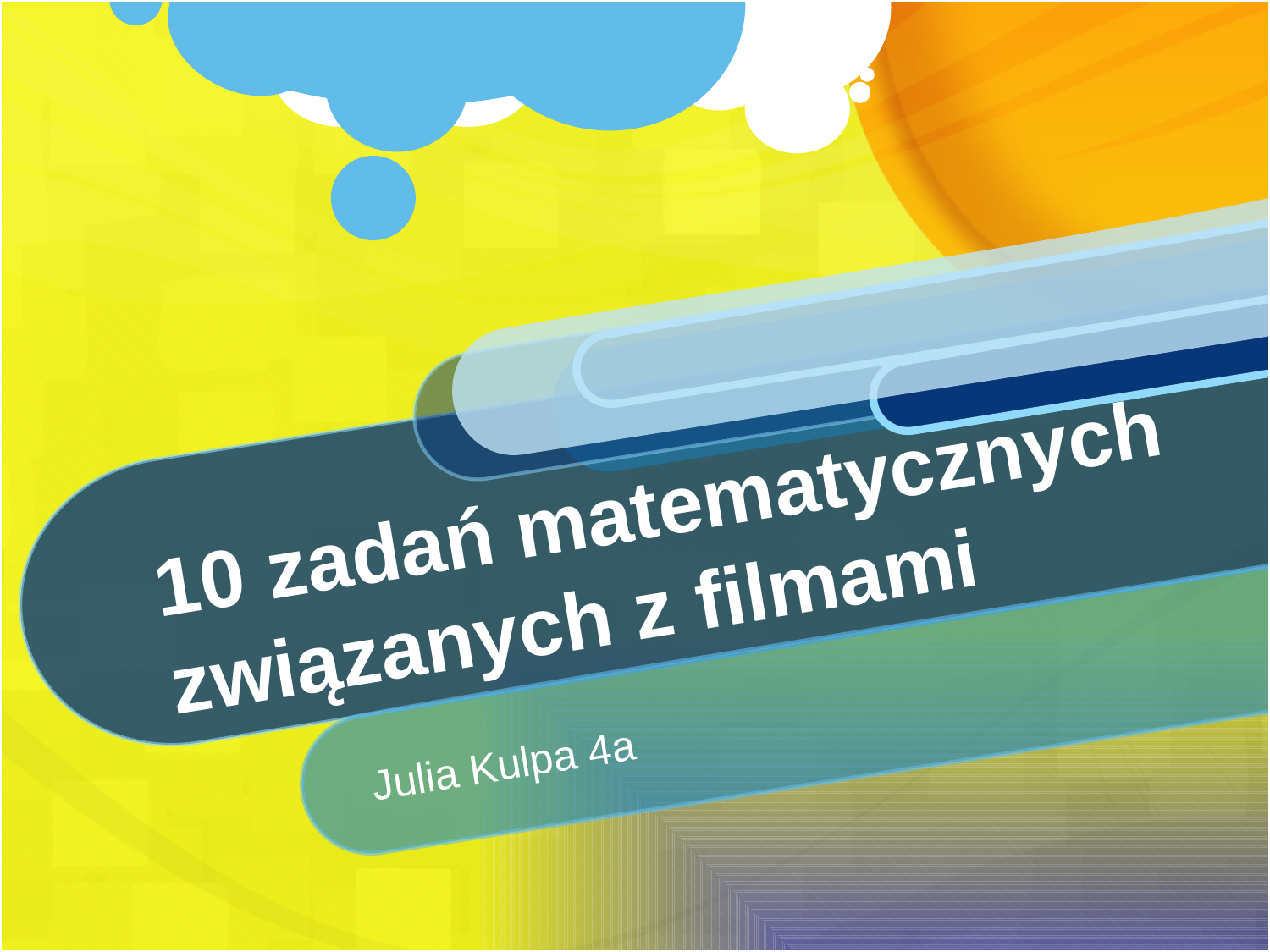

# 10 zadań matematycznych związanych z filmami
Julia Kulpa 4a